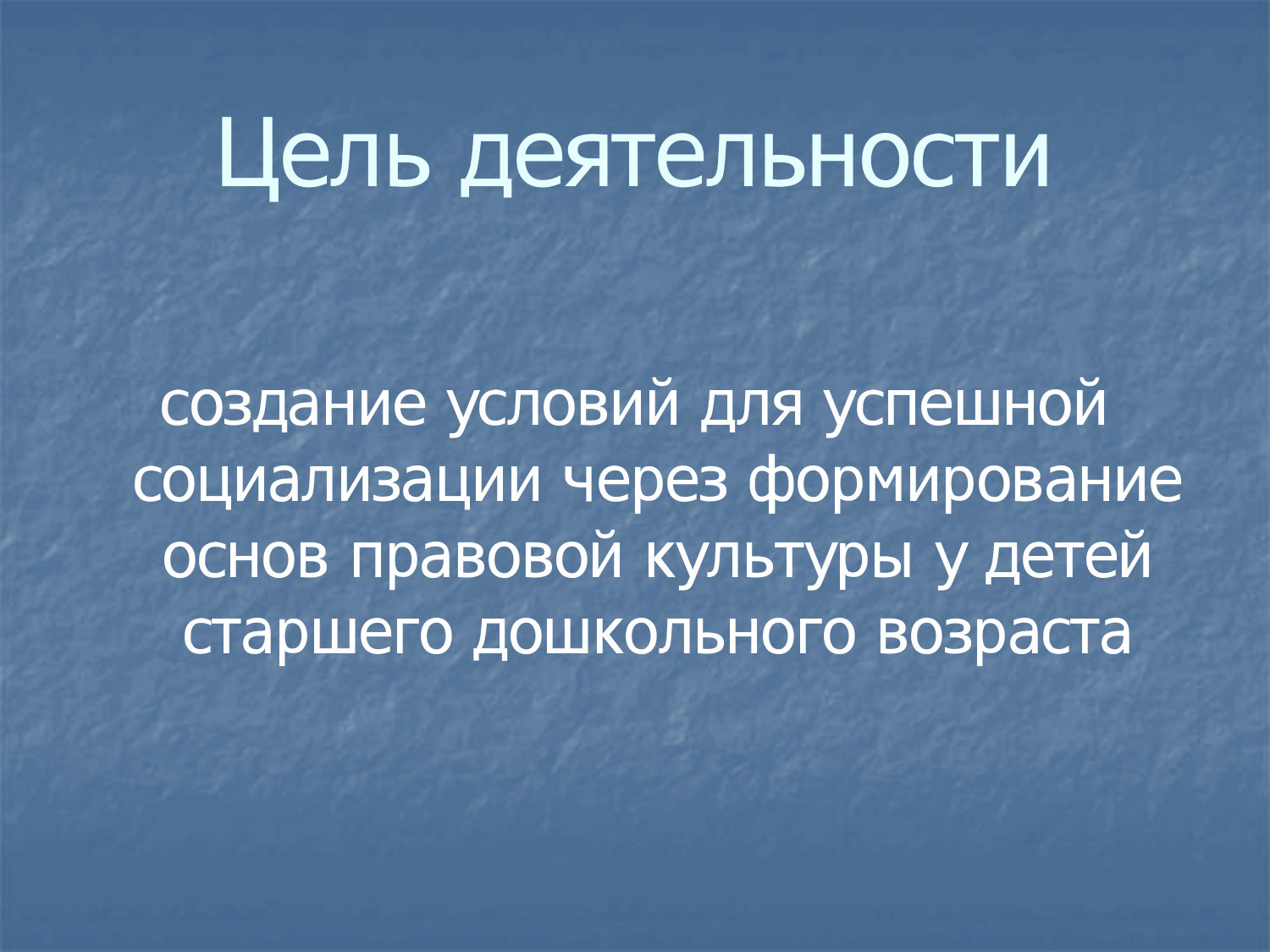

# Цель деятельности

создание условий для успешной социализации через формирование основ правовой культуры у детей старшего дошкольного возраста